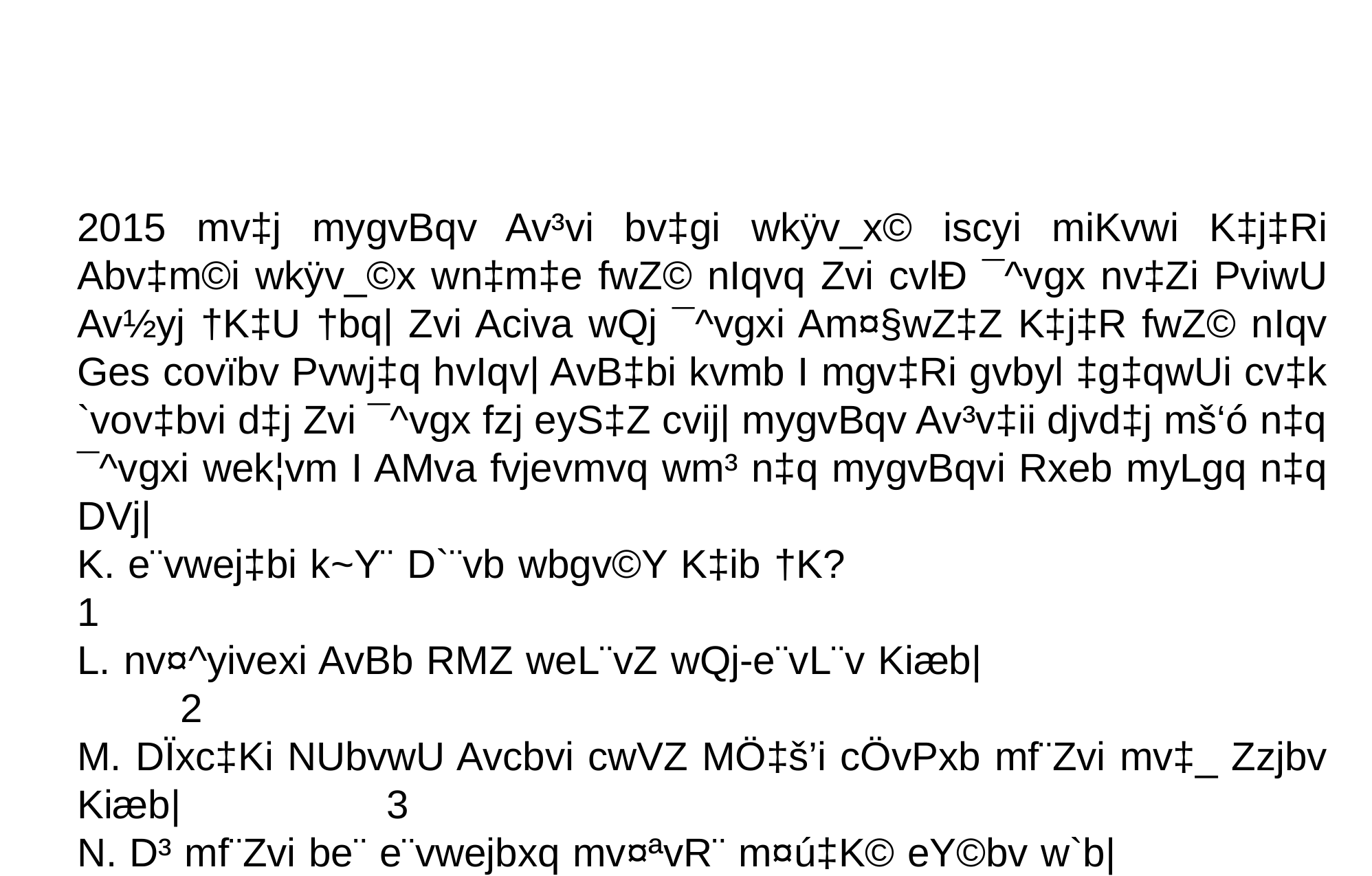

2015 mv‡j mygvBqv Av³vi bv‡gi wkÿv_x© iscyi miKvwi K‡j‡Ri Abv‡m©i wkÿv_©x wn‡m‡e fwZ© nIqvq Zvi cvlÐ ¯^vgx nv‡Zi PviwU Av½yj †K‡U †bq| Zvi Aciva wQj ¯^vgxi Am¤§wZ‡Z K‡j‡R fwZ© nIqv Ges covïbv Pvwj‡q hvIqv| AvB‡bi kvmb I mgv‡Ri gvbyl ‡g‡qwUi cv‡k `vov‡bvi d‡j Zvi ¯^vgx fzj eyS‡Z cvij| mygvBqv Av³v‡ii djvd‡j mš‘ó n‡q ¯^vgxi wek¦vm I AMva fvjevmvq wm³ n‡q mygvBqvi Rxeb myLgq n‡q DVj|
K. e¨vwej‡bi k~Y¨ D`¨vb wbgv©Y K‡ib †K? 					1
L. nv¤^yivexi AvBb RMZ weL¨vZ wQj-e¨vL¨v Kiæb| 					2
M. DÏxc‡Ki NUbvwU Avcbvi cwVZ MÖ‡š’i cÖvPxb mf¨Zvi mv‡_ Zzjbv Kiæb| 		3
N. D³ mf¨Zvi be¨ e¨vwejbxq mv¤ªvR¨ m¤ú‡K© eY©bv w`b| 				4